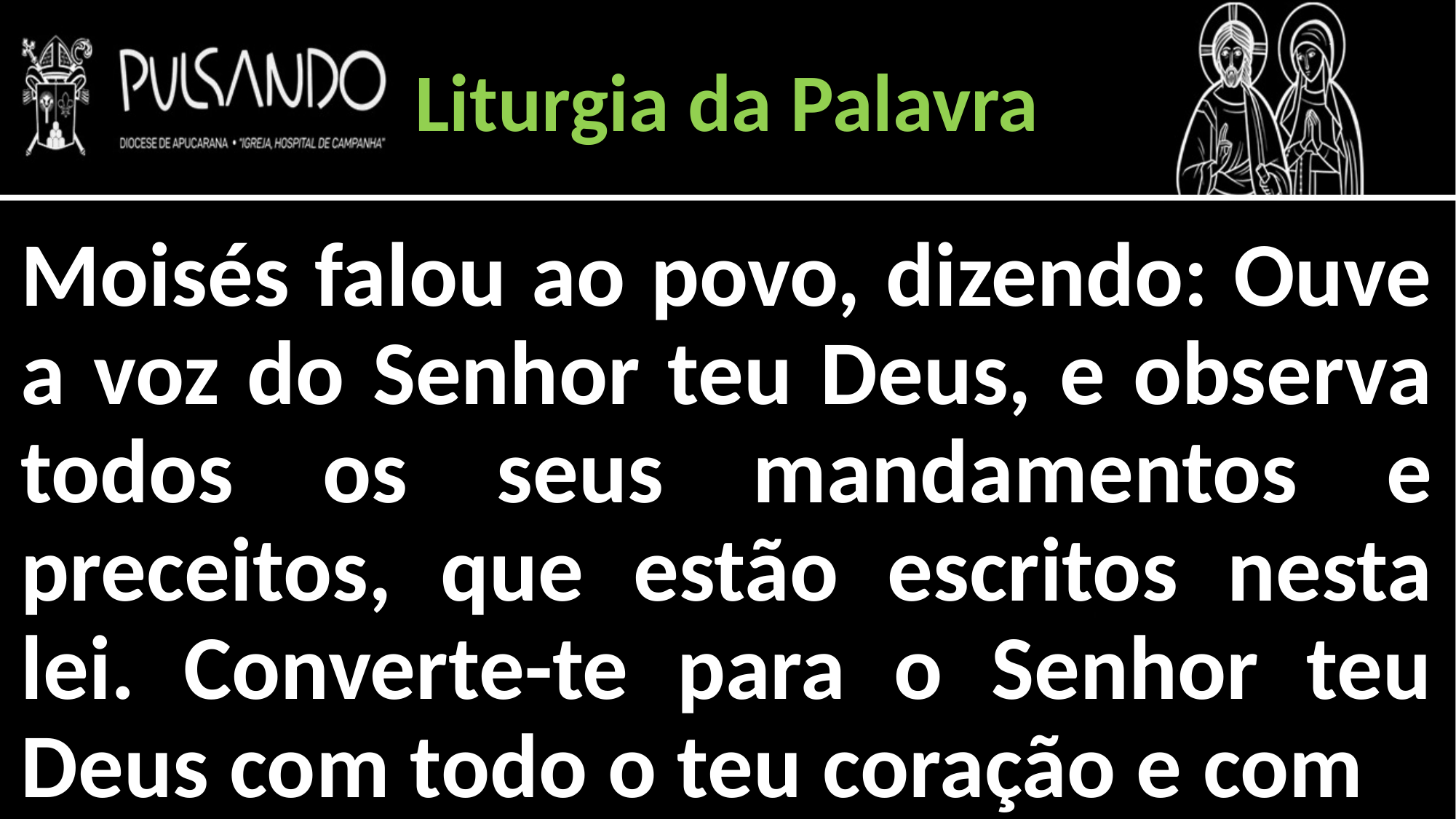

Liturgia da Palavra
Moisés falou ao povo, dizendo: Ouve a voz do Senhor teu Deus, e observa todos os seus mandamentos e preceitos, que estão escritos nesta lei. Converte-te para o Senhor teu Deus com todo o teu coração e com